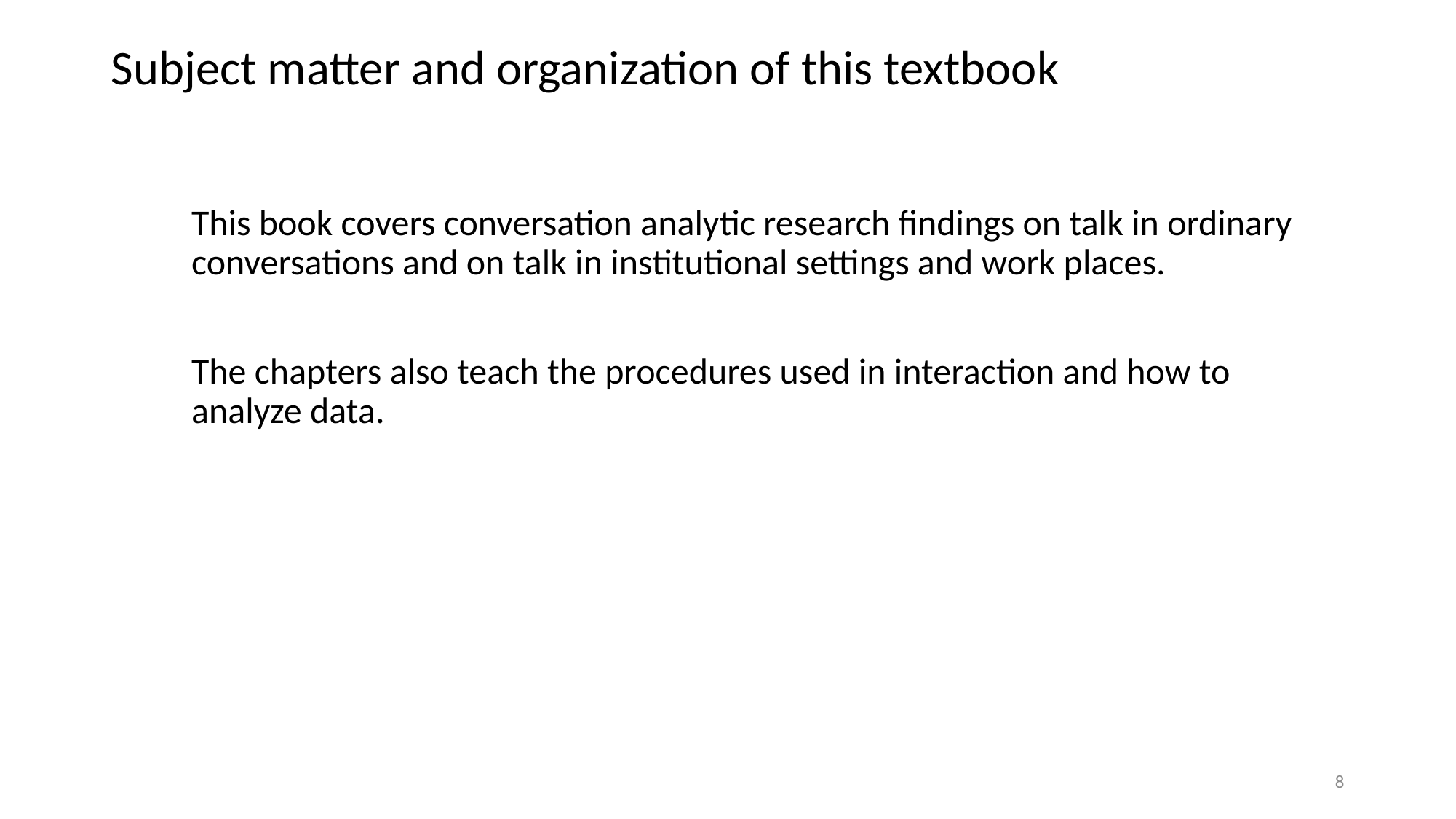

# Subject matter and organization of this textbook
This book covers conversation analytic research findings on talk in ordinary conversations and on talk in institutional settings and work places.

The chapters also teach the procedures used in interaction and how to analyze data.

8